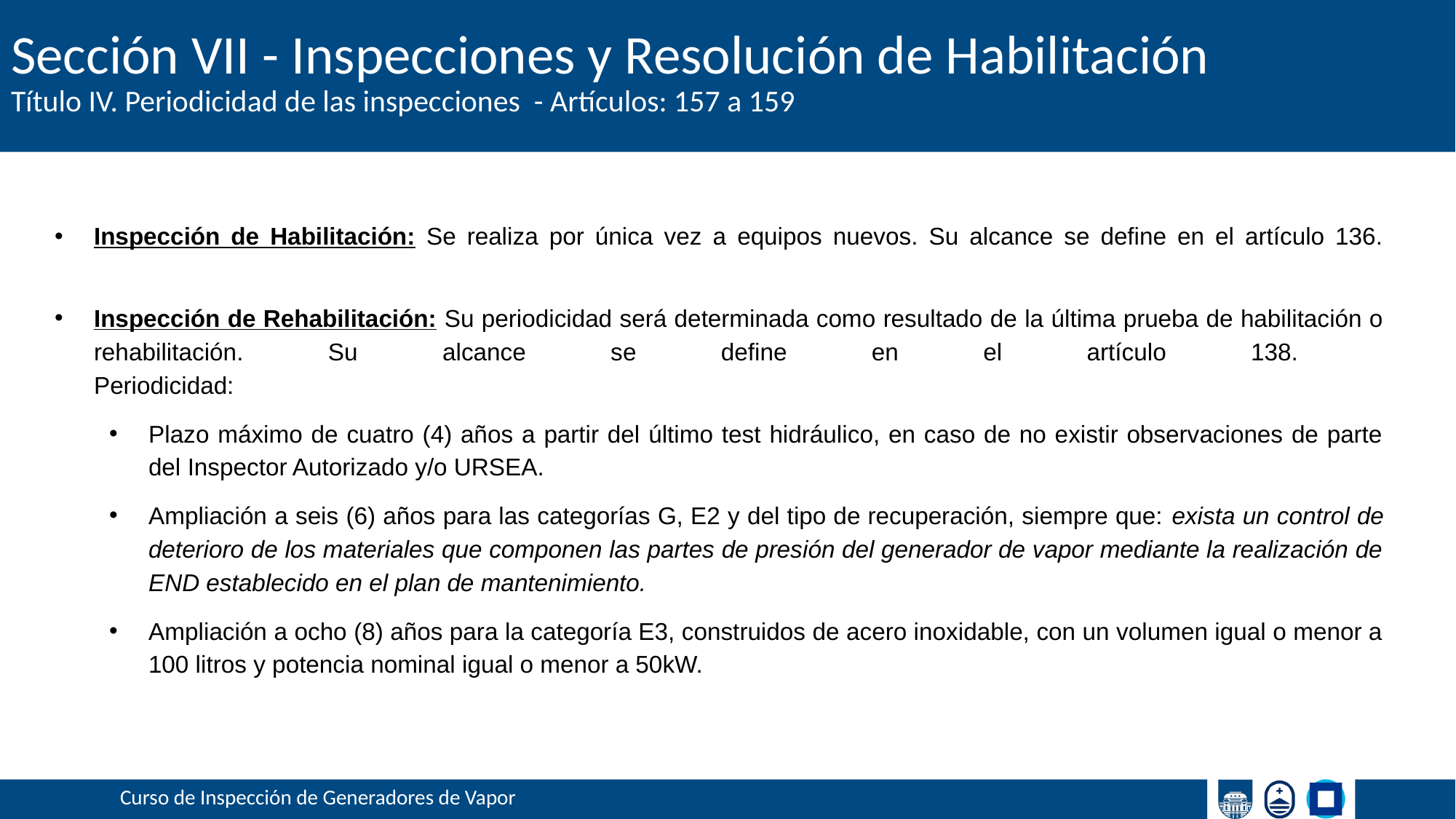

# Sección VII - Inspecciones y Resolución de Habilitación
Título IV. Periodicidad de las inspecciones  - Artículos: 157 a 159

Inspección de Habilitación: Se realiza por única vez a equipos nuevos. Su alcance se define en el artículo 136.
Inspección de Rehabilitación: Su periodicidad será determinada como resultado de la última prueba de habilitación o rehabilitación. Su alcance se define en el artículo 138.
Periodicidad:
Plazo máximo de cuatro (4) años a partir del último test hidráulico, en caso de no existir observaciones de parte del Inspector Autorizado y/o URSEA.
Ampliación a seis (6) años para las categorías G, E2 y del tipo de recuperación, siempre que: exista un control de deterioro de los materiales que componen las partes de presión del generador de vapor mediante la realización de END establecido en el plan de mantenimiento.
Ampliación a ocho (8) años para la categoría E3, construidos de acero inoxidable, con un volumen igual o menor a 100 litros y potencia nominal igual o menor a 50kW.